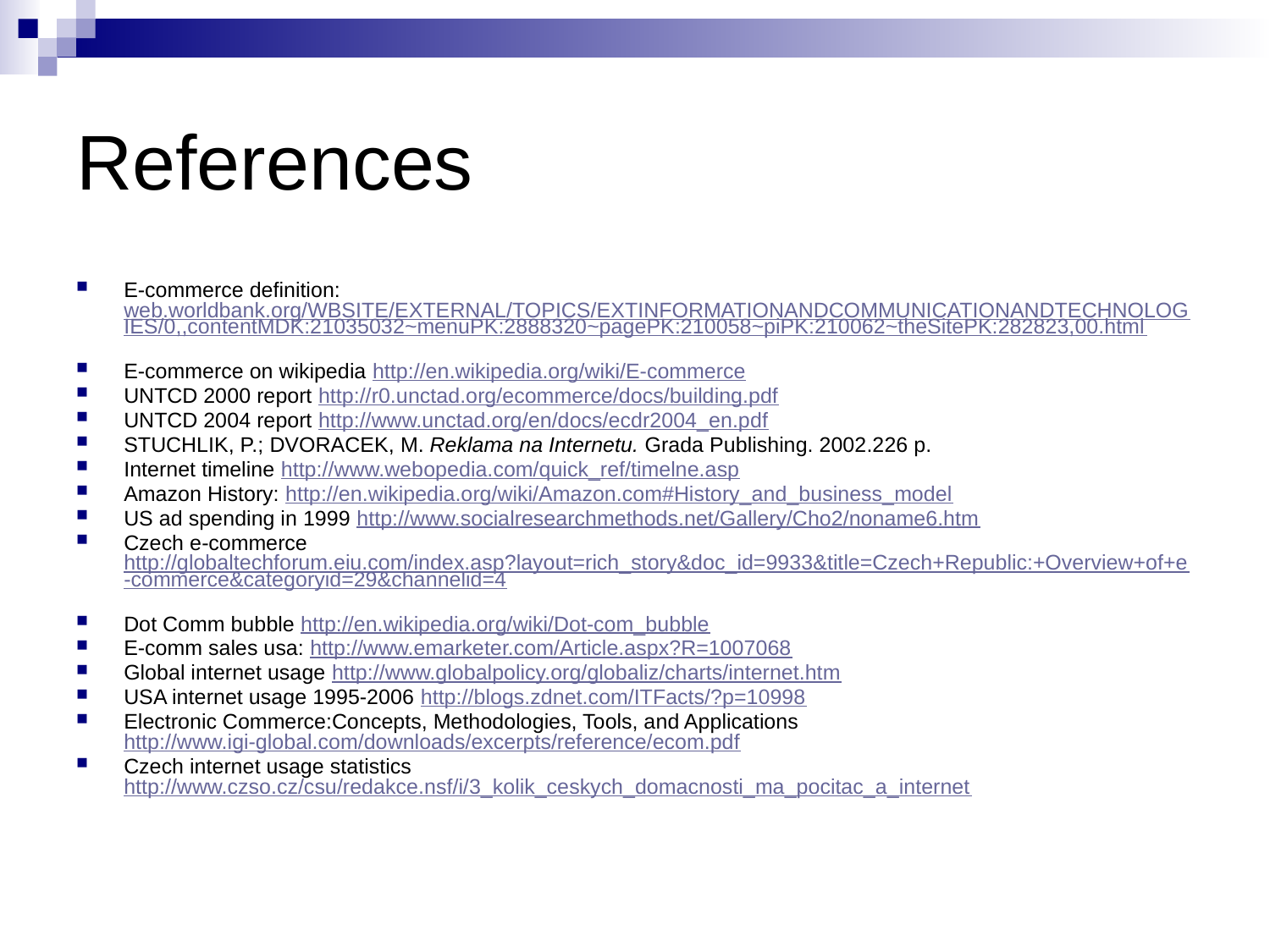

# References
E-commerce definition:
web.worldbank.org/WBSITE/EXTERNAL/TOPICS/EXTINFORMATIONANDCOMMUNICATIONANDTECHNOLOGIES/0,,contentMDK:21035032~menuPK:2888320~pagePK:210058~piPK:210062~theSitePK:282823,00.html
E-commerce on wikipedia http://en.wikipedia.org/wiki/E-commerce
UNTCD 2000 report http://r0.unctad.org/ecommerce/docs/building.pdf
UNTCD 2004 report http://www.unctad.org/en/docs/ecdr2004_en.pdf
STUCHLIK, P.; DVORACEK, M. Reklama na Internetu. Grada Publishing. 2002.226 p.
Internet timeline http://www.webopedia.com/quick_ref/timelne.asp
Amazon History: http://en.wikipedia.org/wiki/Amazon.com#History_and_business_model
US ad spending in 1999 http://www.socialresearchmethods.net/Gallery/Cho2/noname6.htm
Czech e-commerce http://globaltechforum.eiu.com/index.asp?layout=rich_story&doc_id=9933&title=Czech+Republic:+Overview+of+e-commerce&categoryid=29&channelid=4
Dot Comm bubble http://en.wikipedia.org/wiki/Dot-com_bubble
E-comm sales usa: http://www.emarketer.com/Article.aspx?R=1007068
Global internet usage http://www.globalpolicy.org/globaliz/charts/internet.htm
USA internet usage 1995-2006 http://blogs.zdnet.com/ITFacts/?p=10998
Electronic Commerce:Concepts, Methodologies, Tools, and Applications http://www.igi-global.com/downloads/excerpts/reference/ecom.pdf
Czech internet usage statistics http://www.czso.cz/csu/redakce.nsf/i/3_kolik_ceskych_domacnosti_ma_pocitac_a_internet